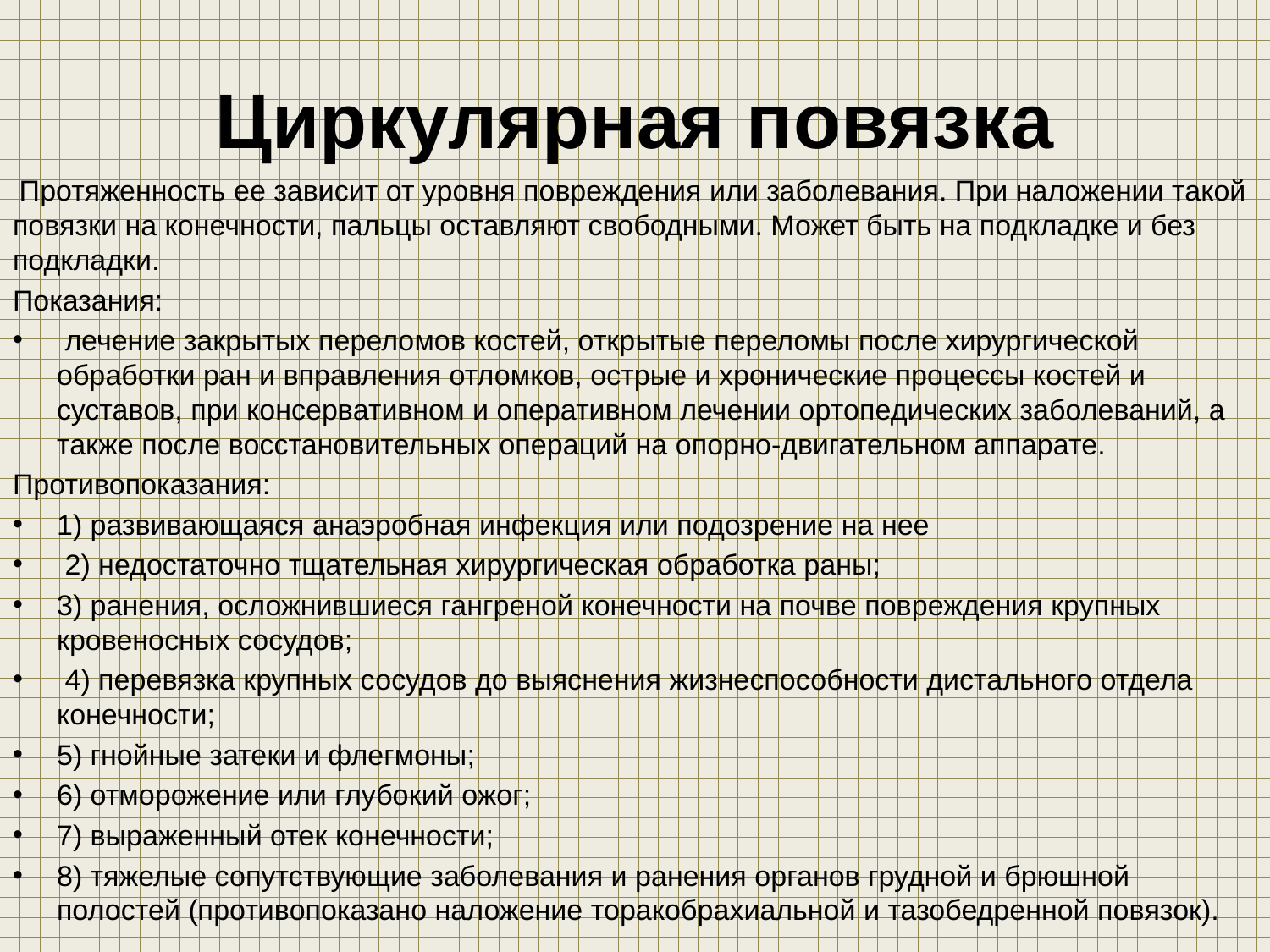

# Циркулярная повязка
 Протяженность ее зависит от уровня повреждения или заболевания. При наложении такой повязки на конечности, пальцы оставляют свободными. Может быть на подкладке и без подкладки.
Показания:
 лечение закрытых переломов костей, открытые переломы после хирургической обработки ран и вправления отломков, острые и хронические процессы костей и суставов, при консервативном и оперативном лечении ортопедических заболеваний, а также после восстановительных операций на опорно-двигательном аппарате.
Противопоказания:
1) развивающаяся анаэробная инфекция или подозрение на нее
 2) недостаточно тщательная хирургическая обработка раны;
3) ранения, осложнившиеся гангреной конечности на почве повреждения крупных кровеносных сосудов;
 4) перевязка крупных сосудов до выяснения жизнеспособности дистального отдела конечности;
5) гнойные затеки и флегмоны;
6) отморожение или глубокий ожог;
7) выраженный отек конечности;
8) тяжелые сопутствующие заболевания и ранения органов грудной и брюшной полостей (противопоказано наложение торакобрахиальной и тазобедренной повязок).